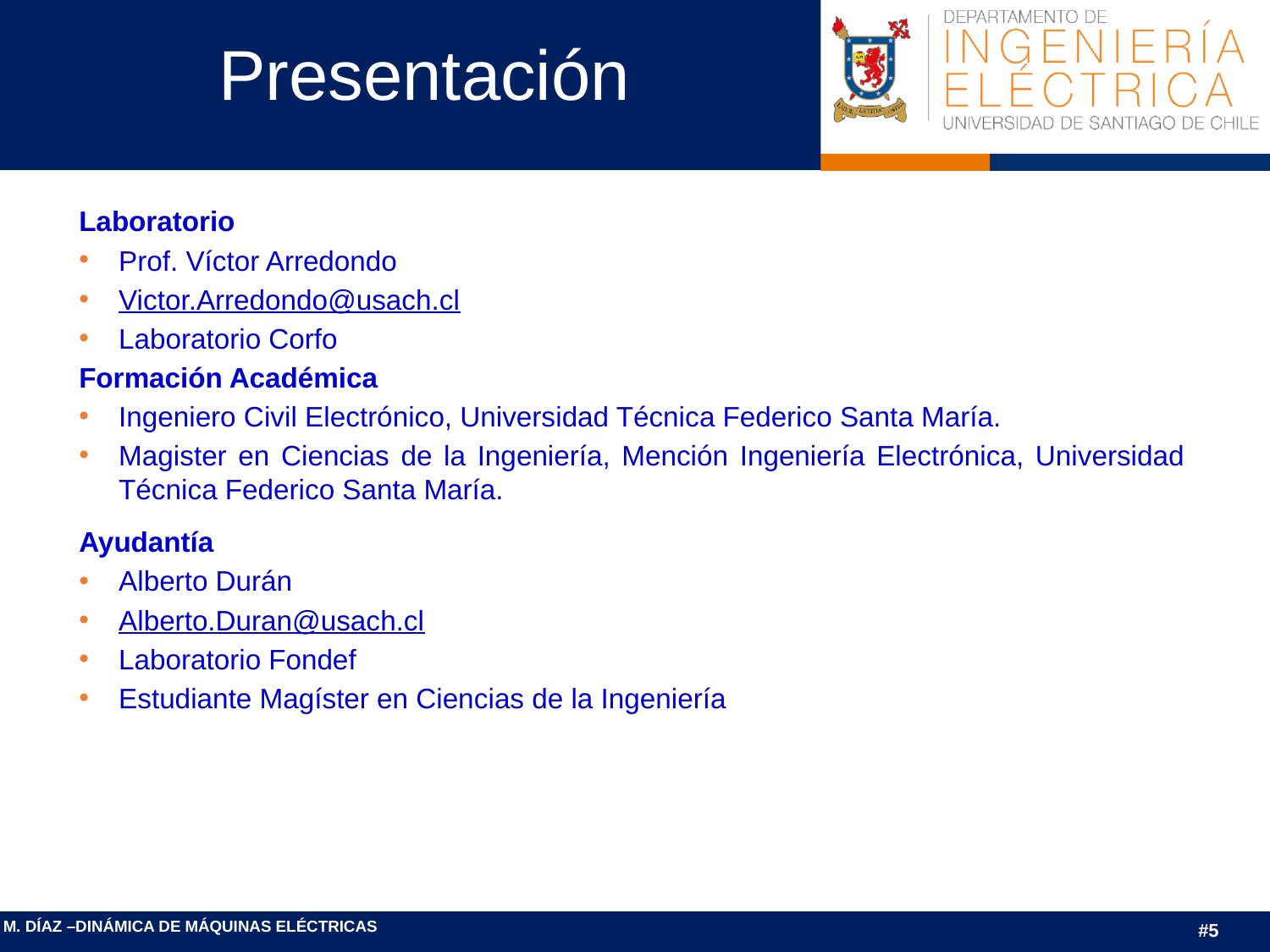

# Presentación
Laboratorio
Prof. Víctor Arredondo
Victor.Arredondo@usach.cl
Laboratorio Corfo
Formación Académica
Ingeniero Civil Electrónico, Universidad Técnica Federico Santa María.
Magister en Ciencias de la Ingeniería, Mención Ingeniería Electrónica, Universidad Técnica Federico Santa María.

Ayudantía
Alberto Durán
Alberto.Duran@usach.cl
Laboratorio Fondef
Estudiante Magíster en Ciencias de la Ingeniería